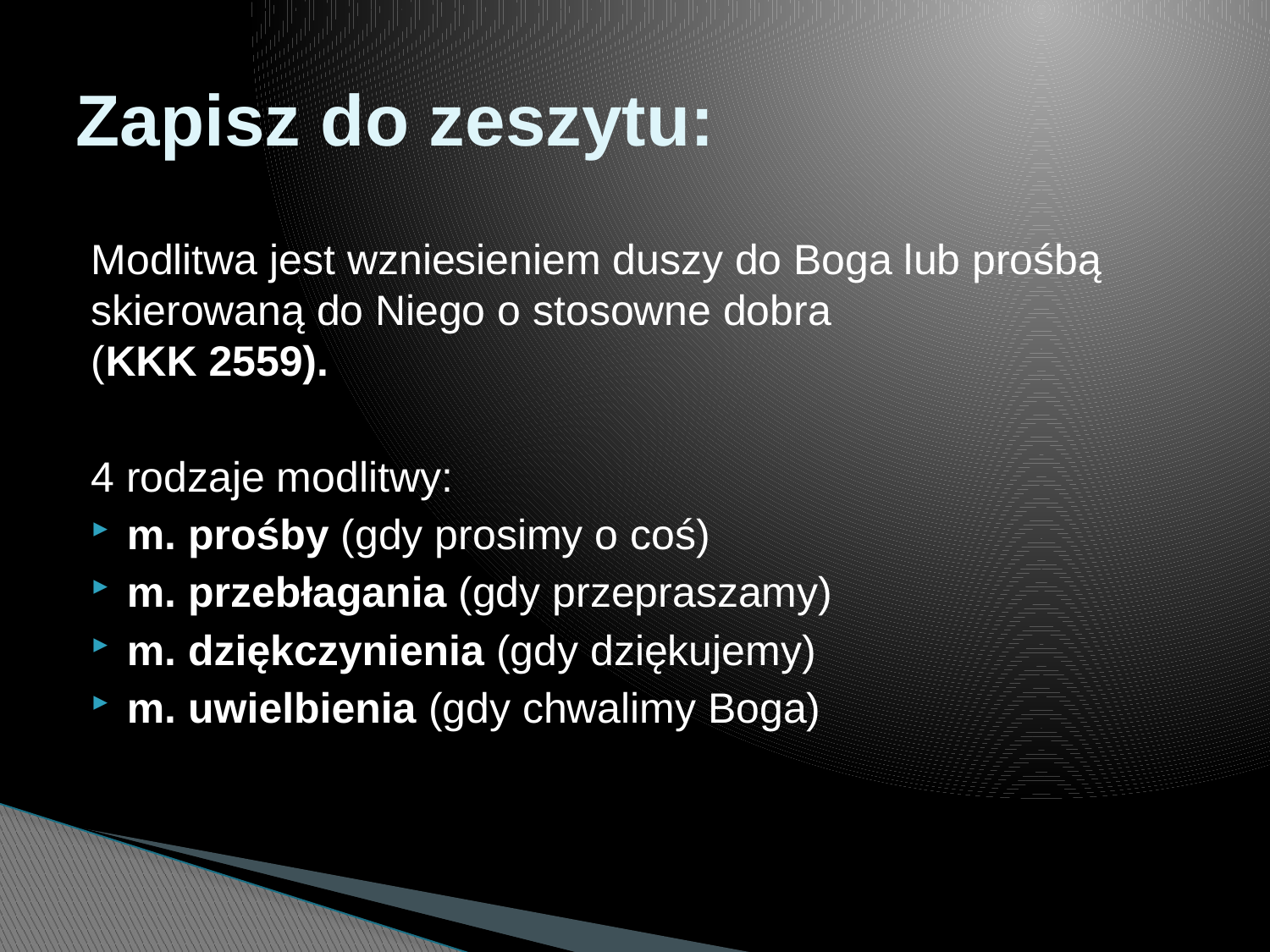

# Zapisz do zeszytu:
Modlitwa jest wzniesieniem duszy do Boga lub prośbą skierowaną do Niego o stosowne dobra
(KKK 2559).

4 rodzaje modlitwy:
m. prośby (gdy prosimy o coś)
m. przebłagania (gdy przepraszamy)
m. dziękczynienia (gdy dziękujemy)
m. uwielbienia (gdy chwalimy Boga)